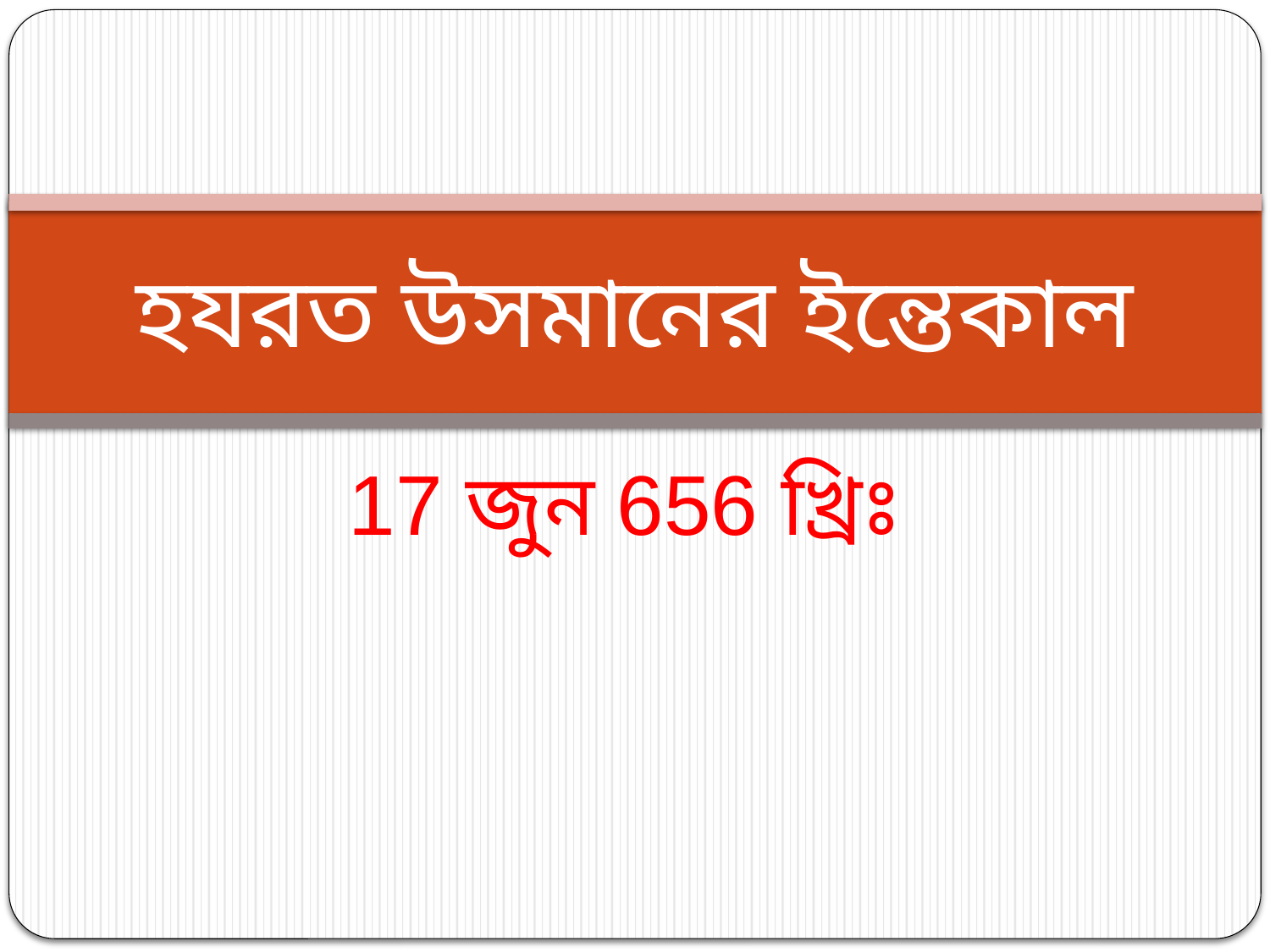

# হযরত উসমানের ইন্তেকাল
17 জুন 656 খ্রিঃ